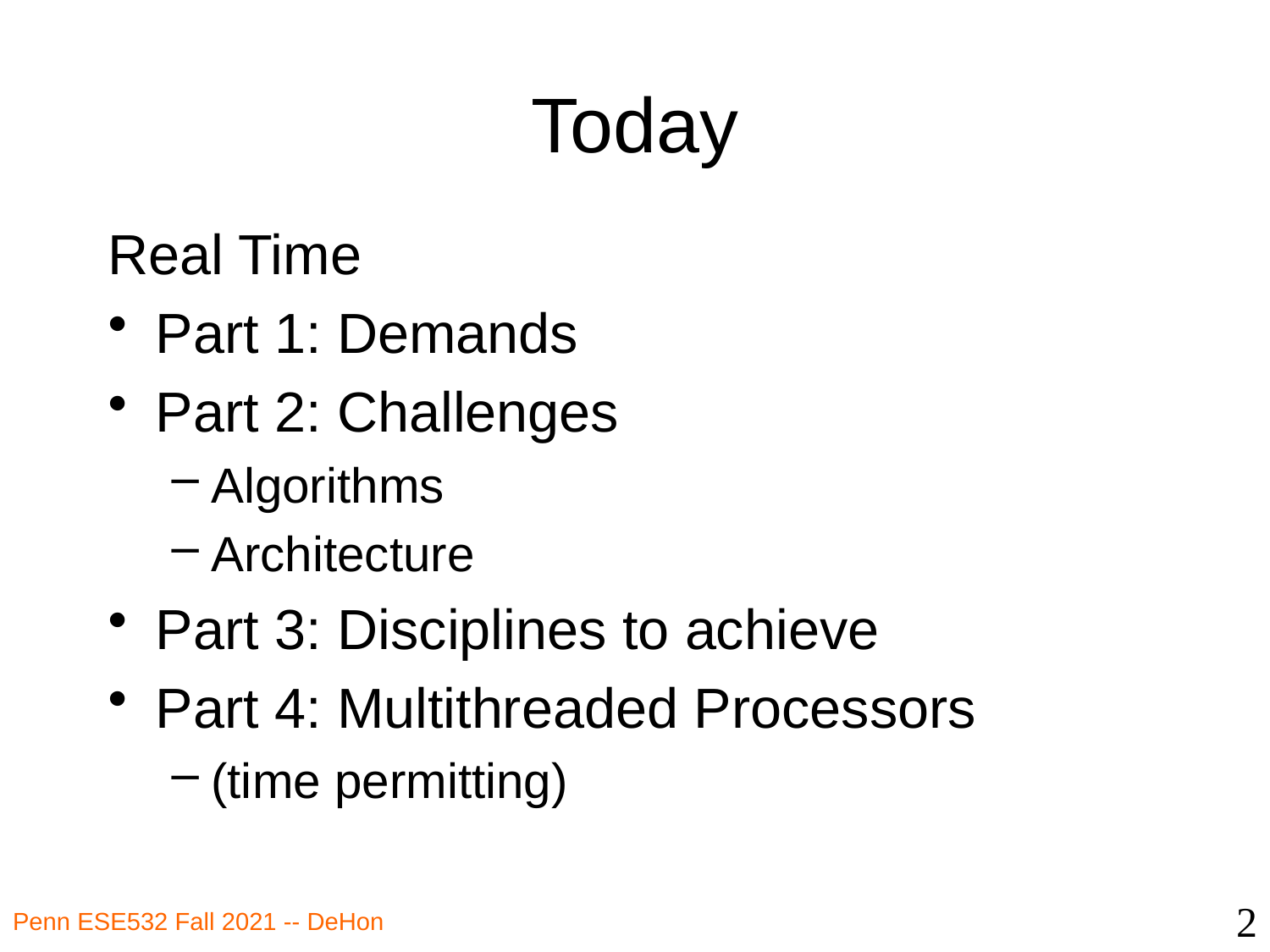

# Today
Real Time
Part 1: Demands
Part 2: Challenges
Algorithms
Architecture
Part 3: Disciplines to achieve
Part 4: Multithreaded Processors
(time permitting)

2
Penn ESE532 Fall 2021 -- DeHon